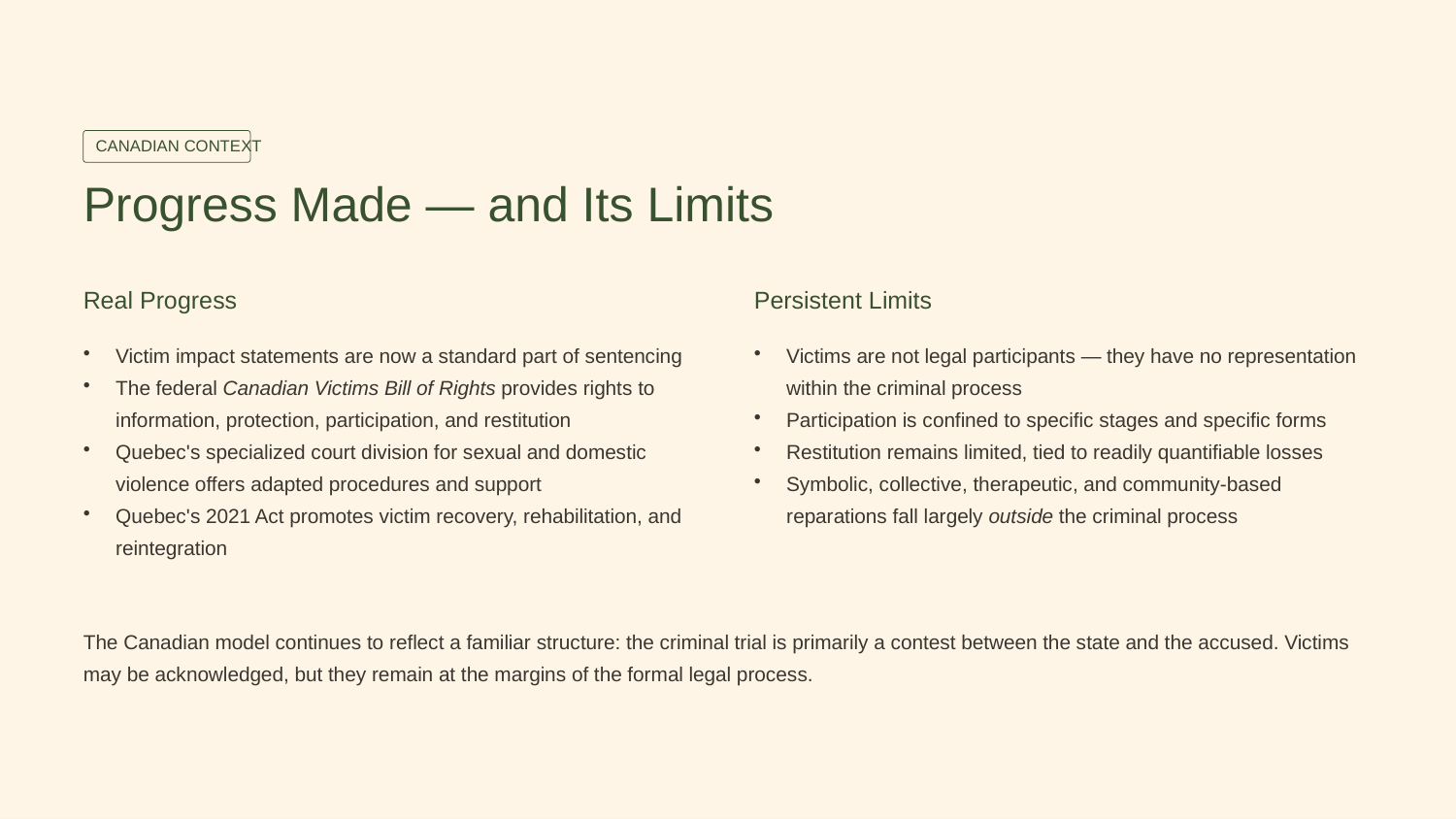

CANADIAN CONTEXT
Progress Made — and Its Limits
Real Progress
Persistent Limits
Victim impact statements are now a standard part of sentencing
The federal Canadian Victims Bill of Rights provides rights to information, protection, participation, and restitution
Quebec's specialized court division for sexual and domestic violence offers adapted procedures and support
Quebec's 2021 Act promotes victim recovery, rehabilitation, and reintegration
Victims are not legal participants — they have no representation within the criminal process
Participation is confined to specific stages and specific forms
Restitution remains limited, tied to readily quantifiable losses
Symbolic, collective, therapeutic, and community-based reparations fall largely outside the criminal process
The Canadian model continues to reflect a familiar structure: the criminal trial is primarily a contest between the state and the accused. Victims may be acknowledged, but they remain at the margins of the formal legal process.